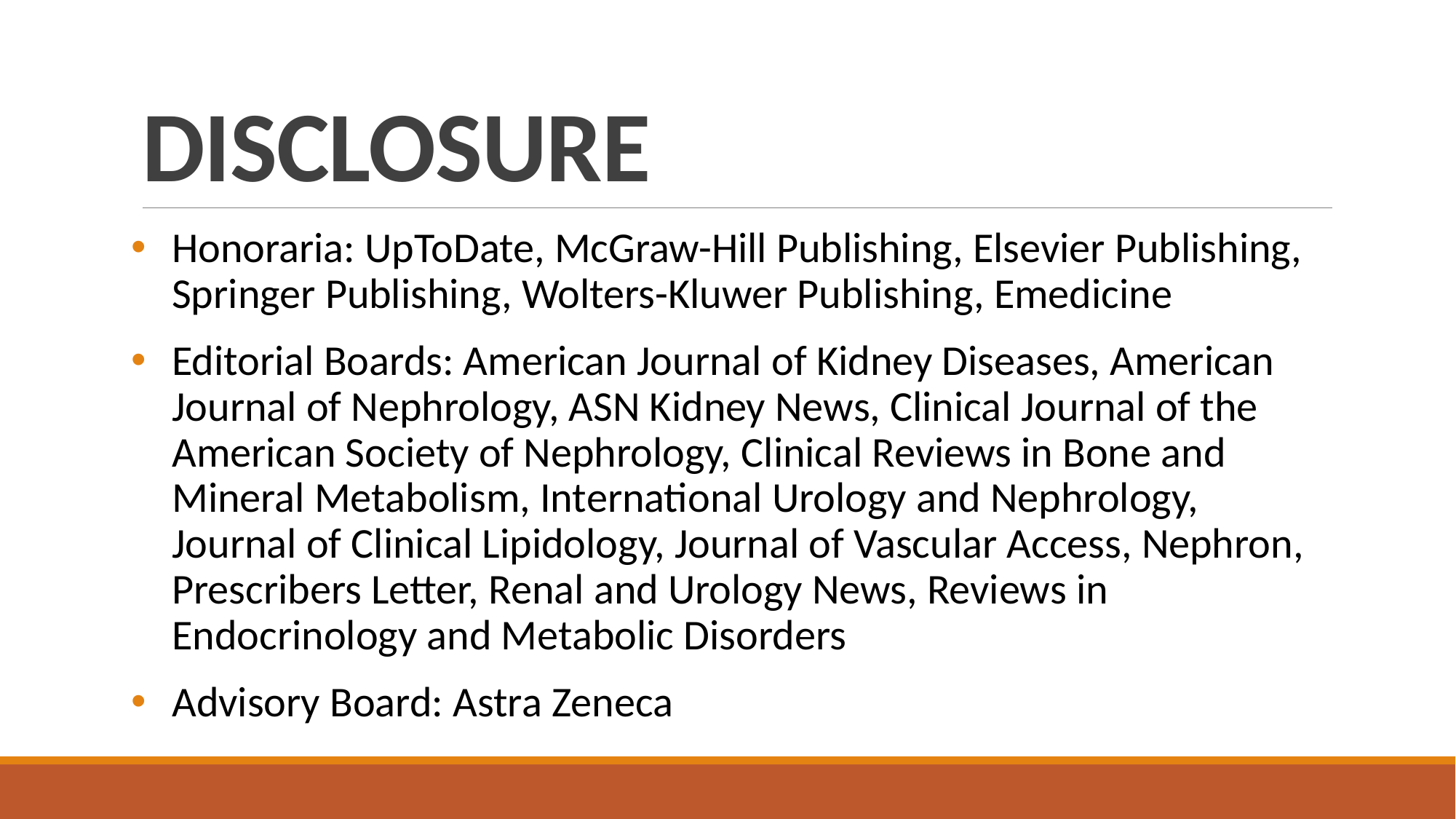

# DISCLOSURE
Honoraria: UpToDate, McGraw-Hill Publishing, Elsevier Publishing, Springer Publishing, Wolters-Kluwer Publishing, Emedicine
Editorial Boards: American Journal of Kidney Diseases, American Journal of Nephrology, ASN Kidney News, Clinical Journal of the American Society of Nephrology, Clinical Reviews in Bone and Mineral Metabolism, International Urology and Nephrology, Journal of Clinical Lipidology, Journal of Vascular Access, Nephron, Prescribers Letter, Renal and Urology News, Reviews in Endocrinology and Metabolic Disorders
Advisory Board: Astra Zeneca